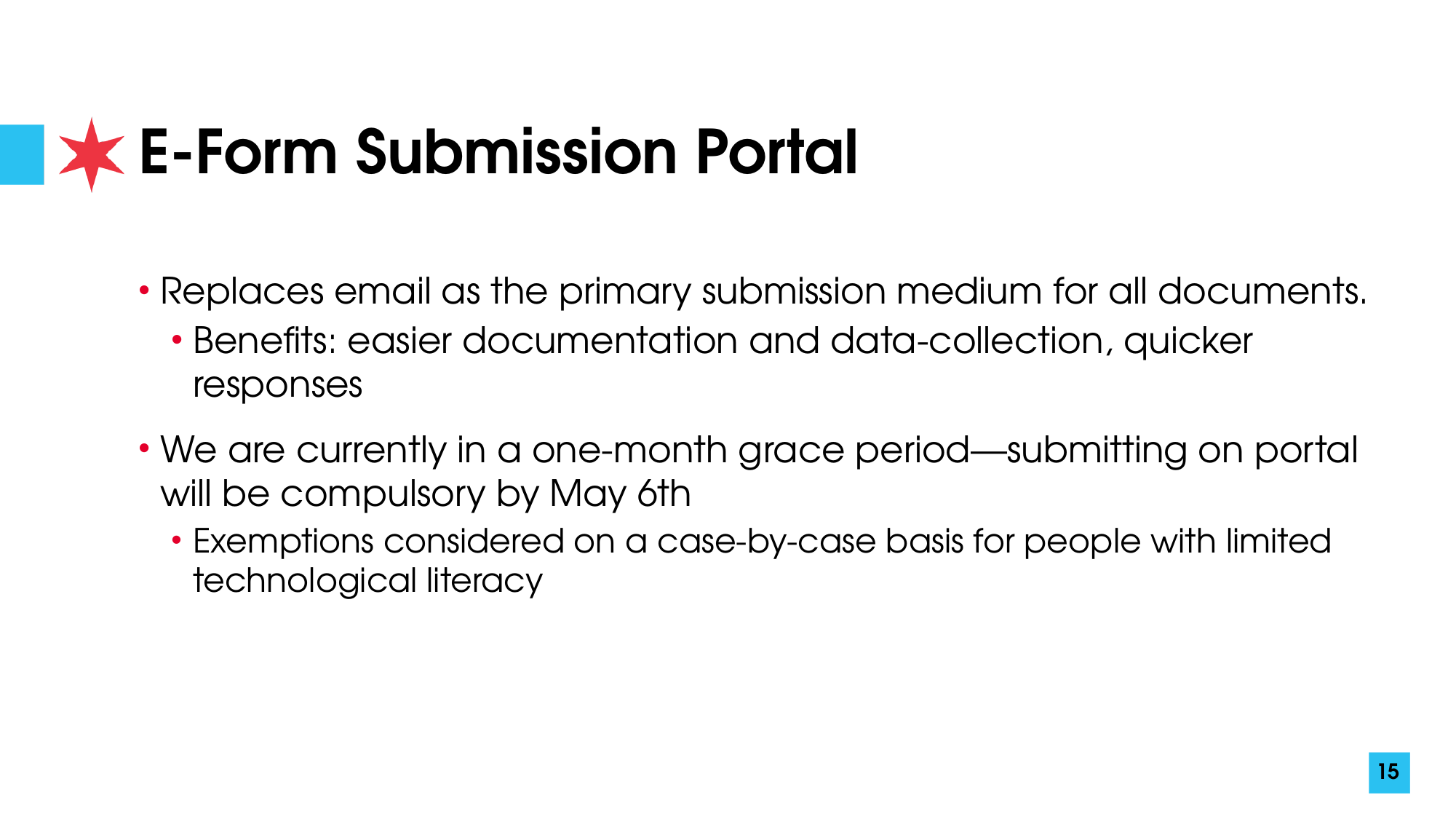

# E-Form Submission Portal
Replaces email as the primary submission medium for all documents.
Benefits: easier documentation and data-collection, quicker responses
We are currently in a one-month grace period—submitting on portal will be compulsory by May 6th
Exemptions considered on a case-by-case basis for people with limited technological literacy

15